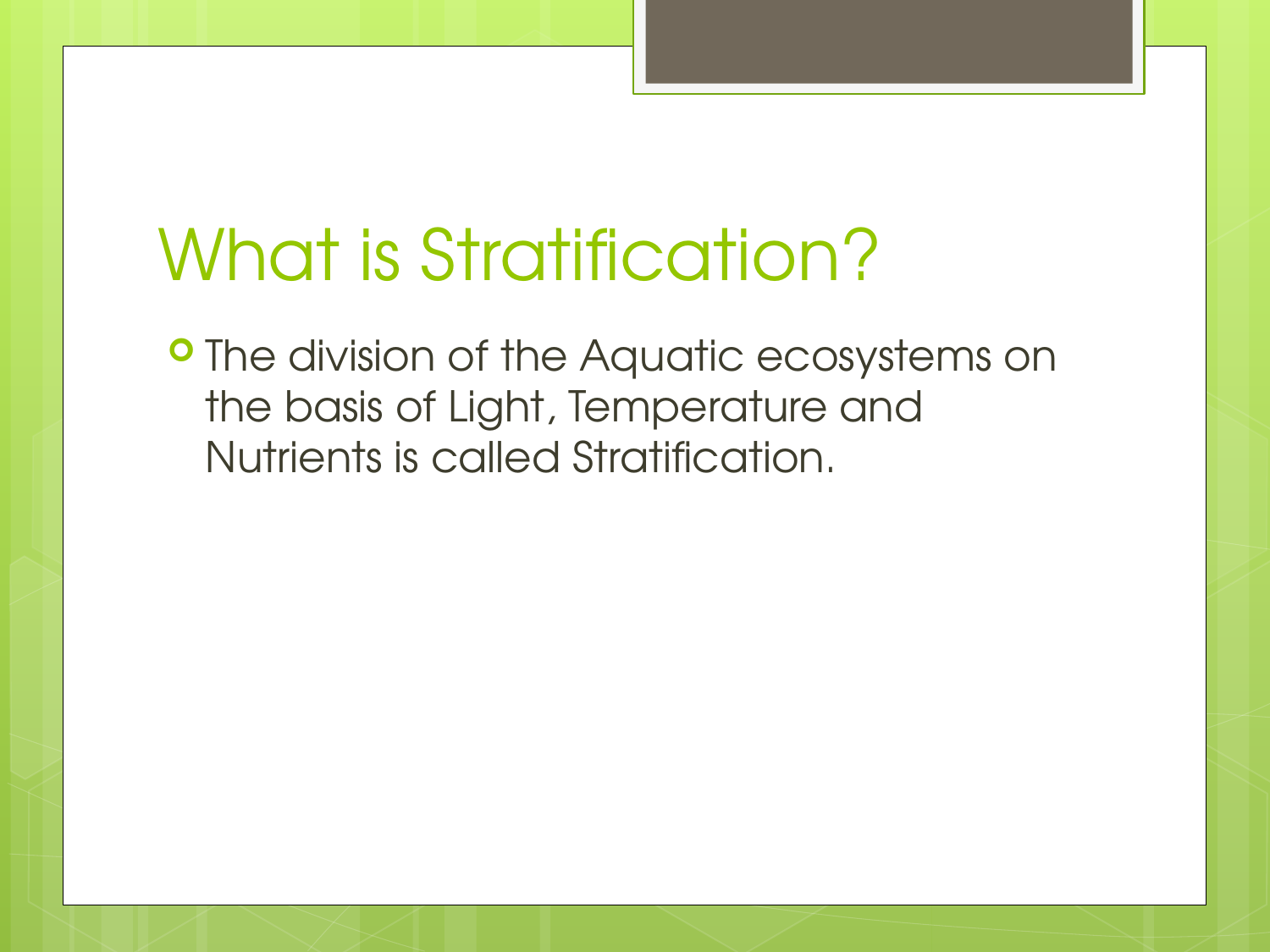

# What is Stratification?
The division of the Aquatic ecosystems on the basis of Light, Temperature and Nutrients is called Stratification.